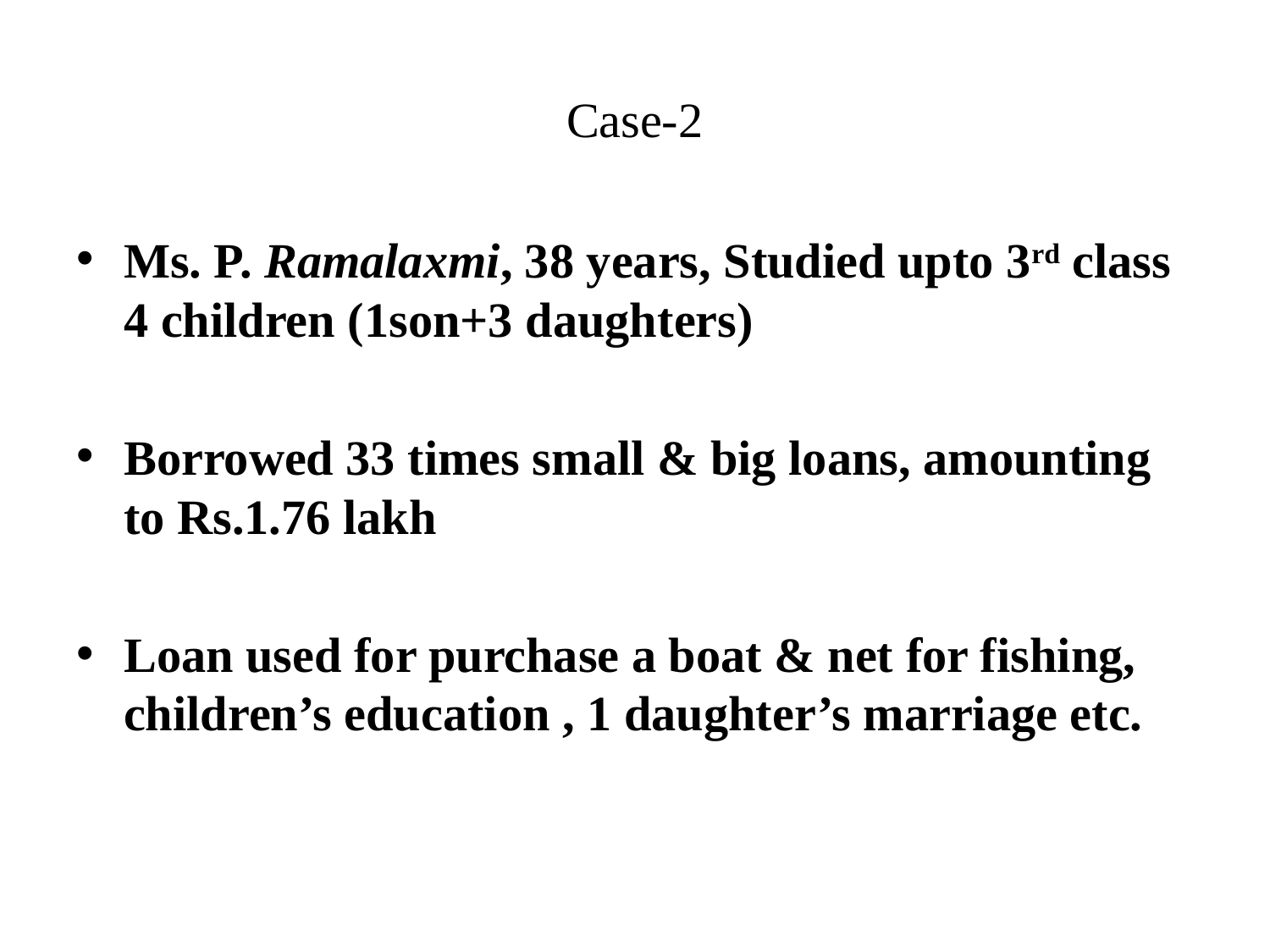

# Case-2
Ms. P. Ramalaxmi, 38 years, Studied upto 3rd class 4 children (1son+3 daughters)

Borrowed 33 times small & big loans, amounting to Rs.1.76 lakh

Loan used for purchase a boat & net for fishing, children’s education , 1 daughter’s marriage etc.